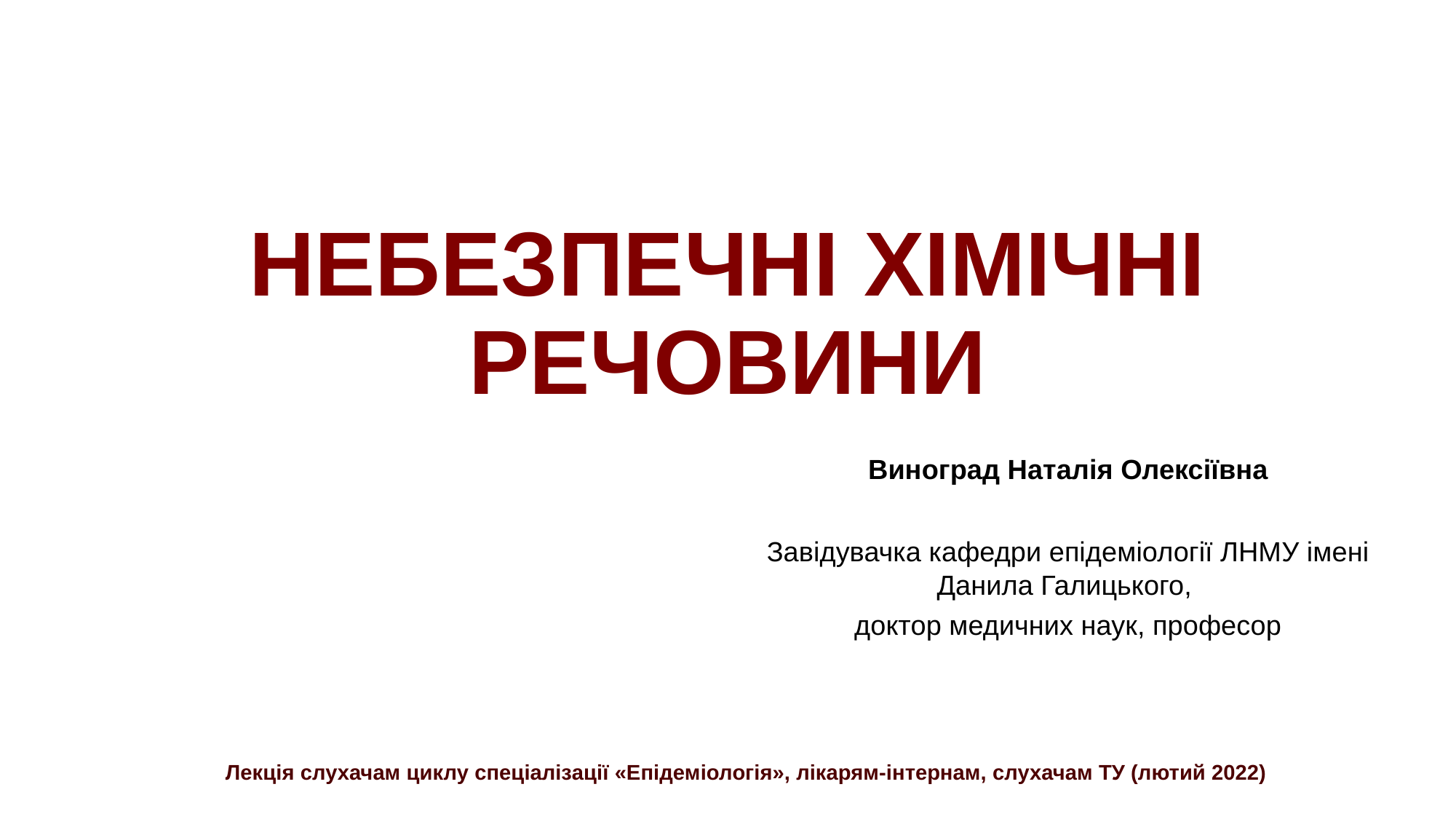

# НЕБЕЗПЕЧНІ ХІМІЧНІ РЕЧОВИНИ
Виноград Наталія Олексіївна

Завідувачка кафедри епідеміології ЛНМУ імені Данила Галицького,
доктор медичних наук, професор

Лекція слухачам циклу спеціалізації «Епідеміологія», лікарям-інтернам, слухачам ТУ (лютий 2022)